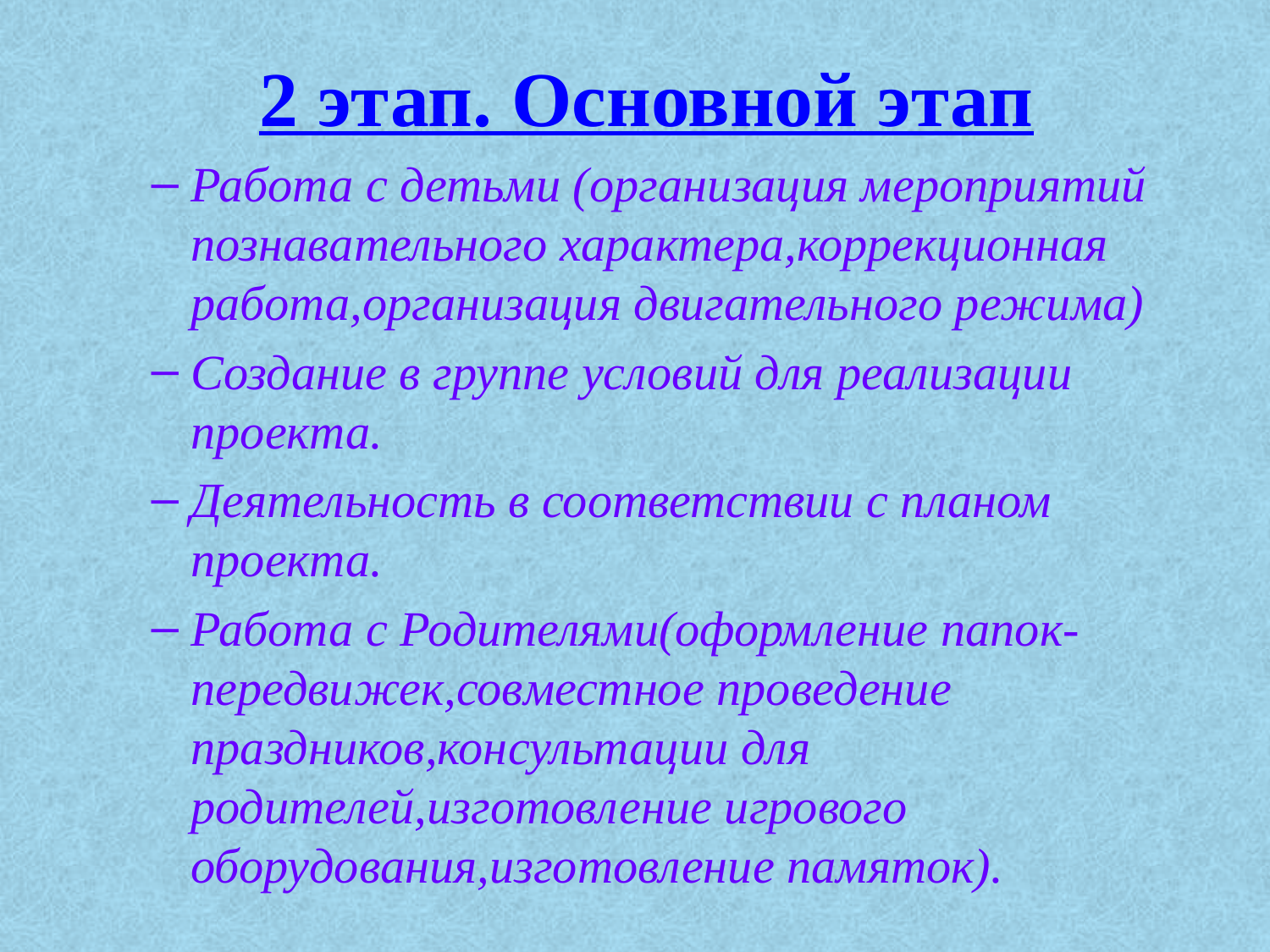

# 2 этап. Основной этап
Работа с детьми (организация мероприятий познавательного характера,коррекционная работа,организация двигательного режима)
Создание в группе условий для реализации проекта.
Деятельность в соответствии с планом проекта.
Работа с Родителями(оформление папок-передвижек,совместное проведение праздников,консультации для родителей,изготовление игрового оборудования,изготовление памяток).